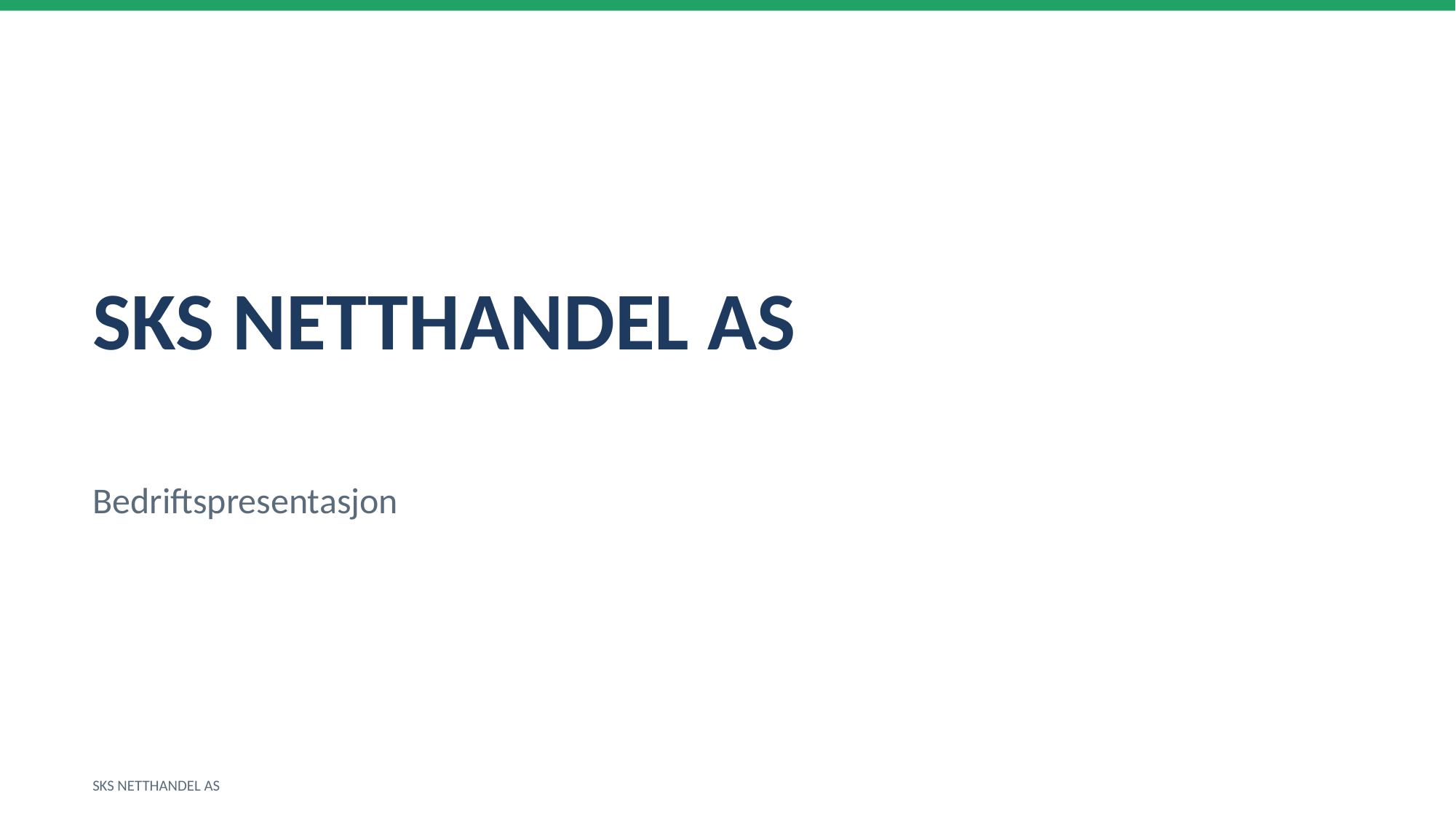

SKS NETTHANDEL AS
Bedriftspresentasjon
SKS NETTHANDEL AS